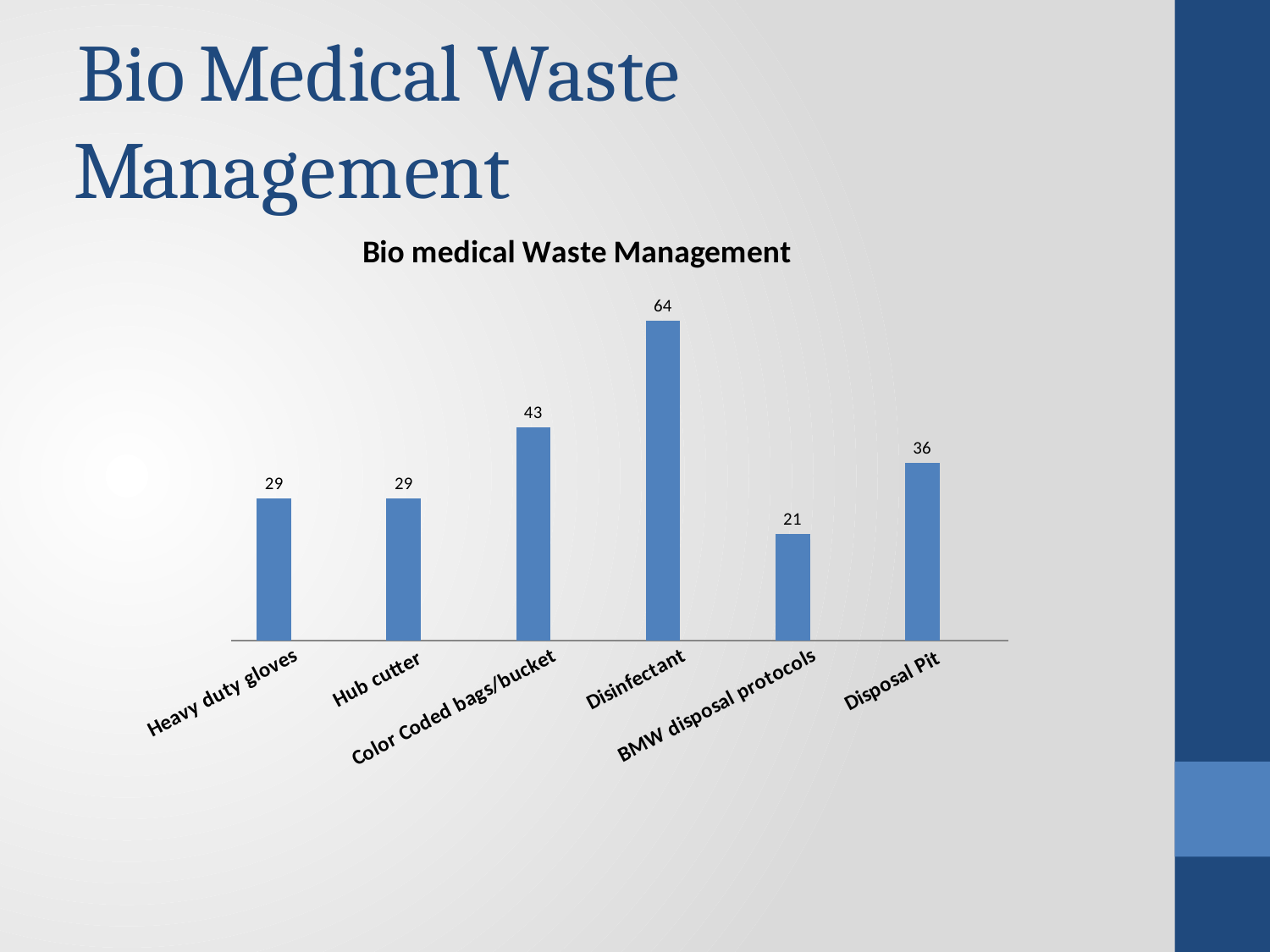

# Bio Medical Waste Management

### Chart: Bio medical Waste Management

| Category | Available  |  |
|---|---|---|
| Heavy duty gloves | 28.57142857142857 | None |
| Hub cutter  | 28.57142857142857 | None |
| Color Coded bags/bucket | 42.857142857142854 | None |
| Disinfectant | 64.28571428571429 | None |
| BMW disposal protocols | 21.428571428571427 | None |
| Disposal Pit  | 35.714285714285715 | None |